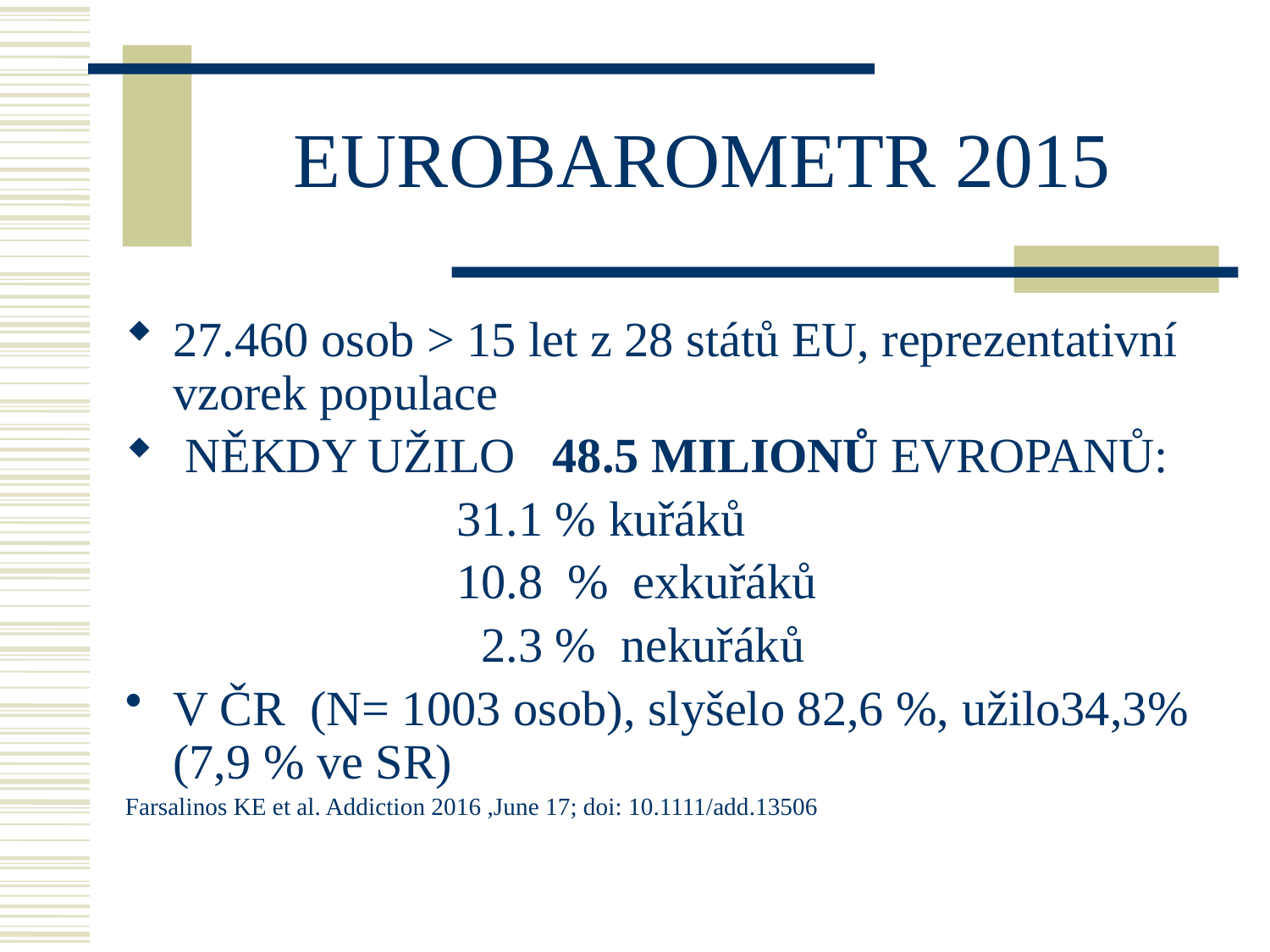

# EUROBAROMETR 2015
27.460 osob > 15 let z 28 států EU, reprezentativní vzorek populace
 NĚKDY UŽILO   48.5 MILIONŮ EVROPANŮ:
                           31.1 % kuřáků
                           10.8  %  exkuřáků
                             2.3 %  nekuřáků
V ČR  (N= 1003 osob), slyšelo 82,6 %, užilo34,3% (7,9 % ve SR)
Farsalinos KE et al. Addiction 2016 ,June 17; doi: 10.1111/add.13506